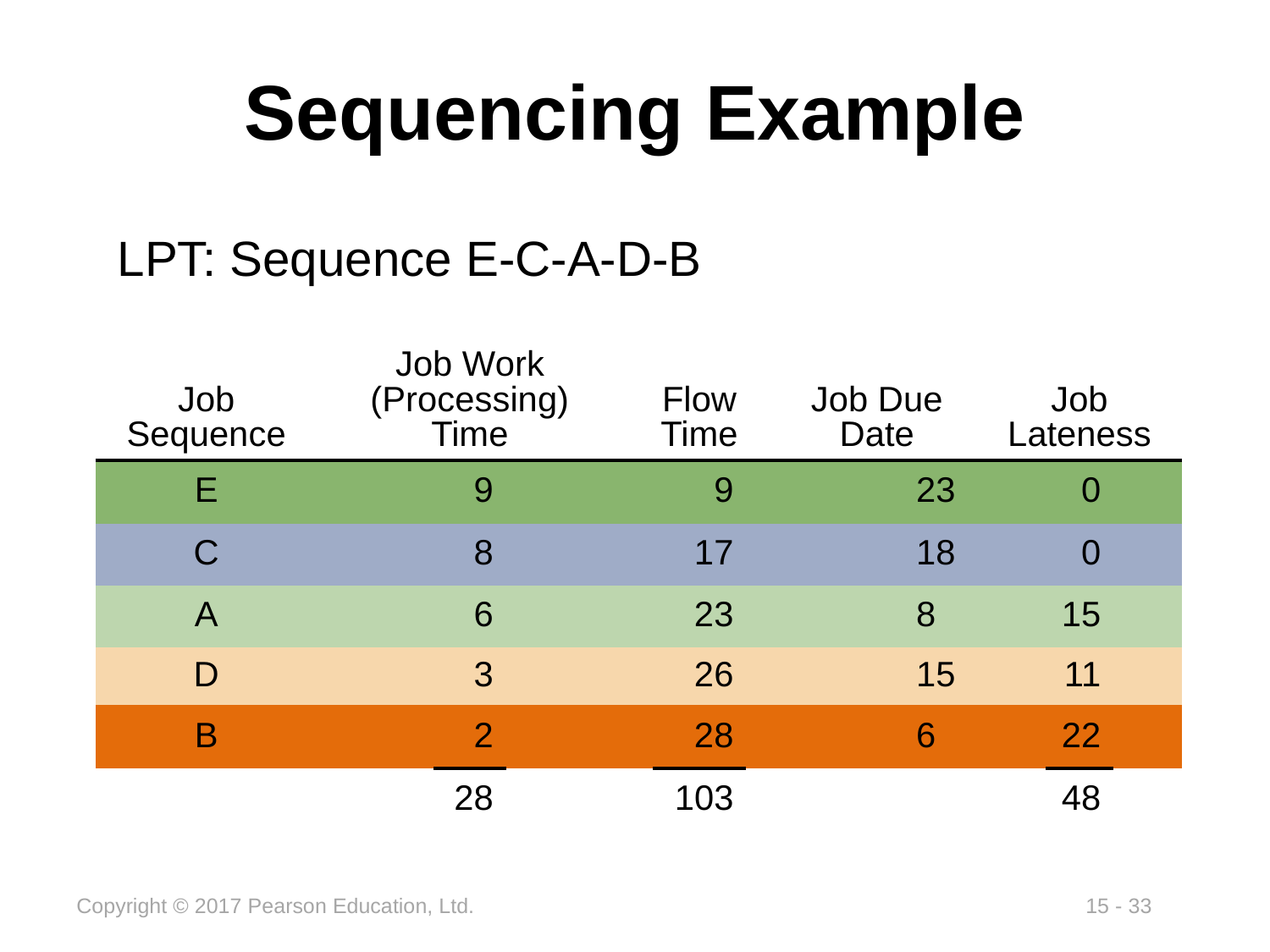

# Sequencing Example
LPT: Sequence E-C-A-D-B
| Job Sequence | Job Work (Processing) Time |  |  | Flow Time |  |  | Job Due Date | Job Lateness |  |  |
| --- | --- | --- | --- | --- | --- | --- | --- | --- | --- | --- |
| E |  | 9 |  |  | 9 |  | 23 |  | 0 |  |
| C |  | 8 |  |  | 17 |  | 18 |  | 0 |  |
| A |  | 6 |  |  | 23 |  | 8 |  | 15 |  |
| D |  | 3 |  |  | 26 |  | 15 |  | 11 |  |
| B |  | 2 |  |  | 28 |  | 6 |  | 22 |  |
|  |  | 28 |  |  | 103 |  |  |  | 48 |  |